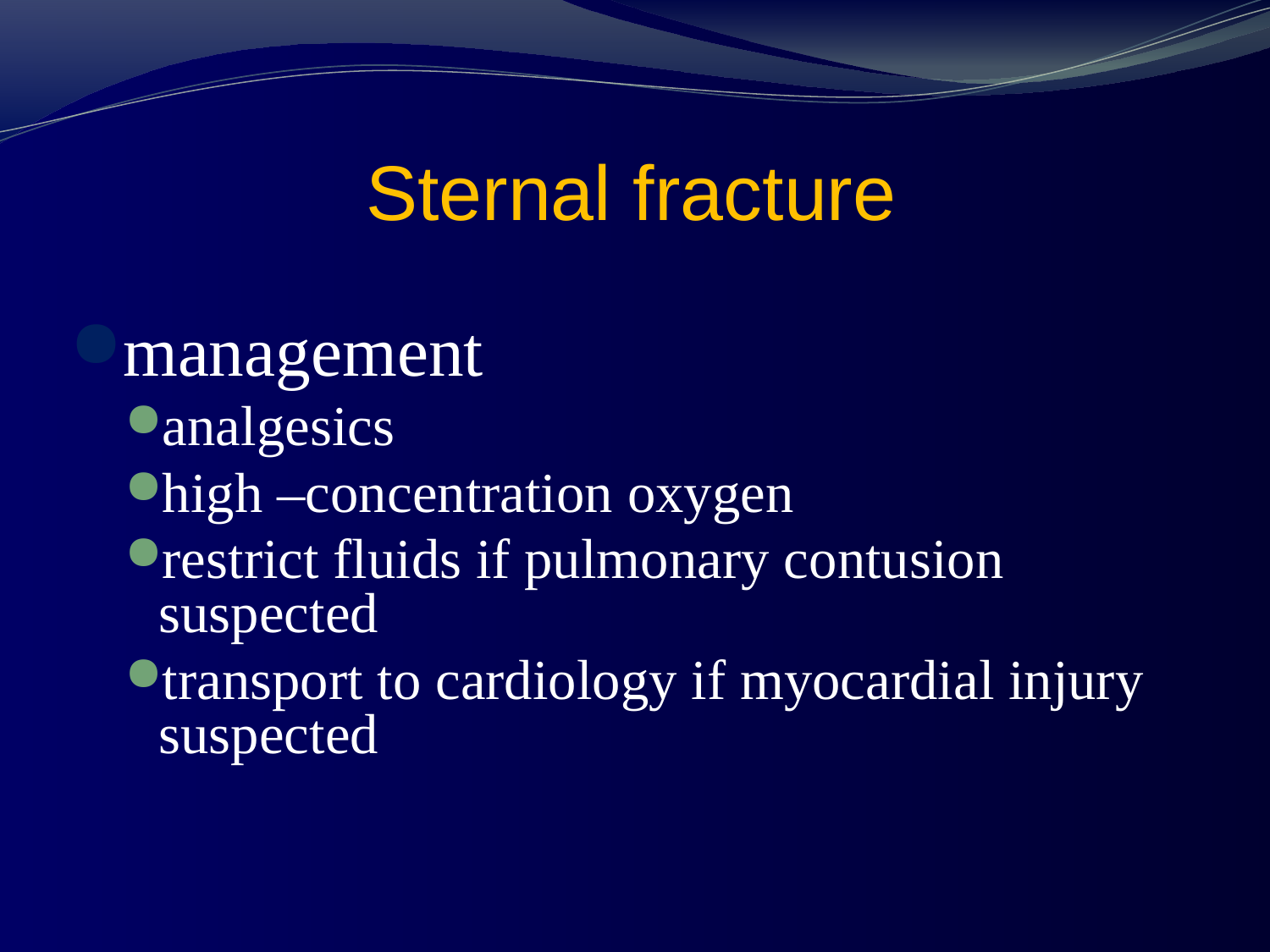

# Sternal fracture
management
analgesics
high –concentration oxygen
restrict fluids if pulmonary contusion suspected
transport to cardiology if myocardial injury suspected